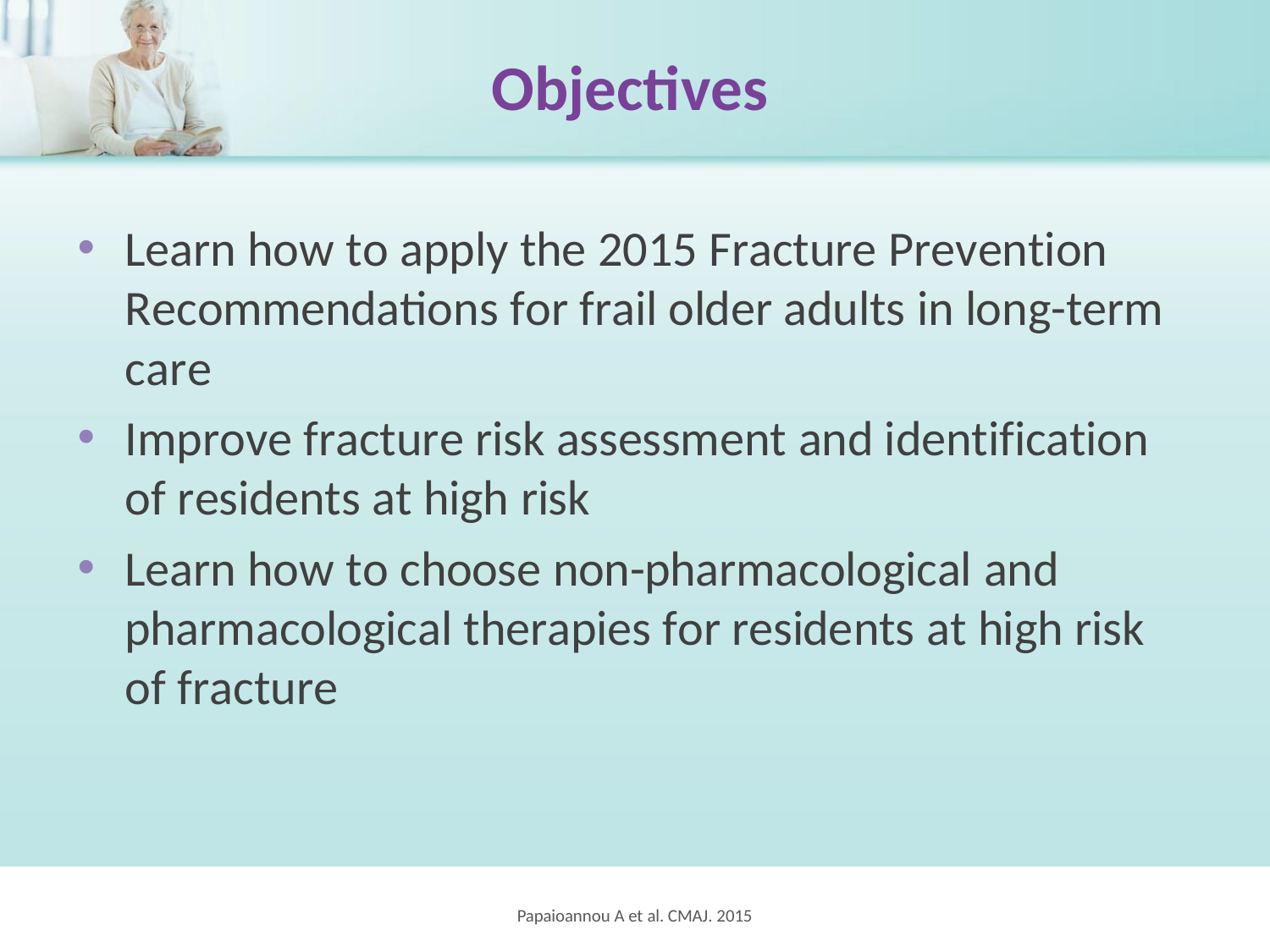

# Objectives
Learn how to apply the 2015 Fracture Prevention Recommendations for frail older adults in long-term care
Improve fracture risk assessment and identification
of residents at high risk
Learn how to choose non-pharmacological and pharmacological therapies for residents at high risk of fracture
Papaioannou A et al. CMAJ. 2015